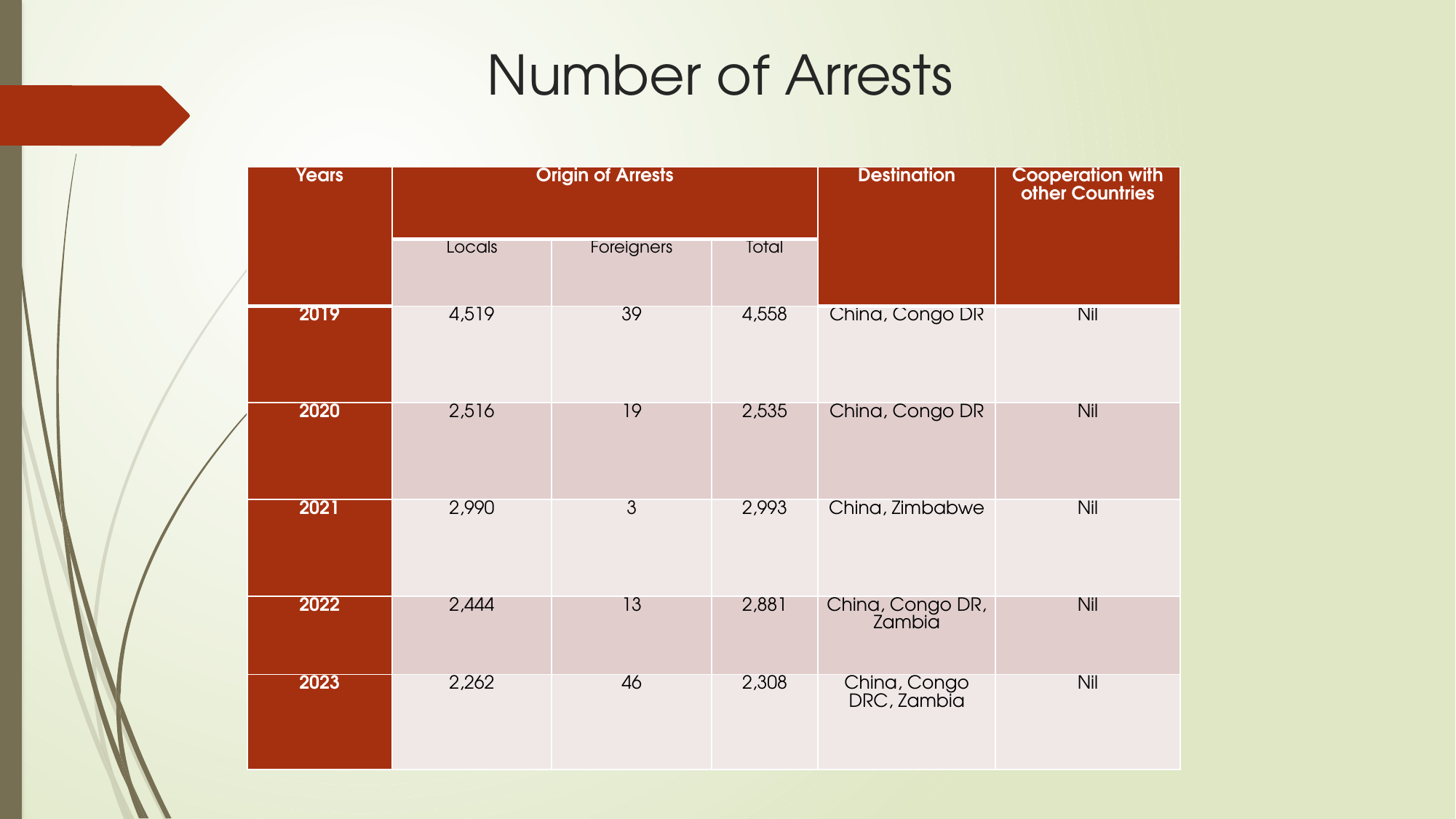

# Number of Arrests
| Years | Origin of Arrests |  |  | Destination | Cooperation with other Countries |
| --- | --- | --- | --- | --- | --- |
|  | Locals | Foreigners | Total |  |  |
| 2019 | 4,519 | 39 | 4,558 | China, Congo DR | Nil |
| 2020 | 2,516 | 19 | 2,535 | China, Congo DR | Nil |
| 2021 | 2,990 | 3 | 2,993 | China, Zimbabwe | Nil |
| 2022 | 2,444 | 13 | 2,881 | China, Congo DR, Zambia | Nil |
| 2023 | 2,262 | 46 | 2,308 | China, Congo DRC, Zambia | Nil |